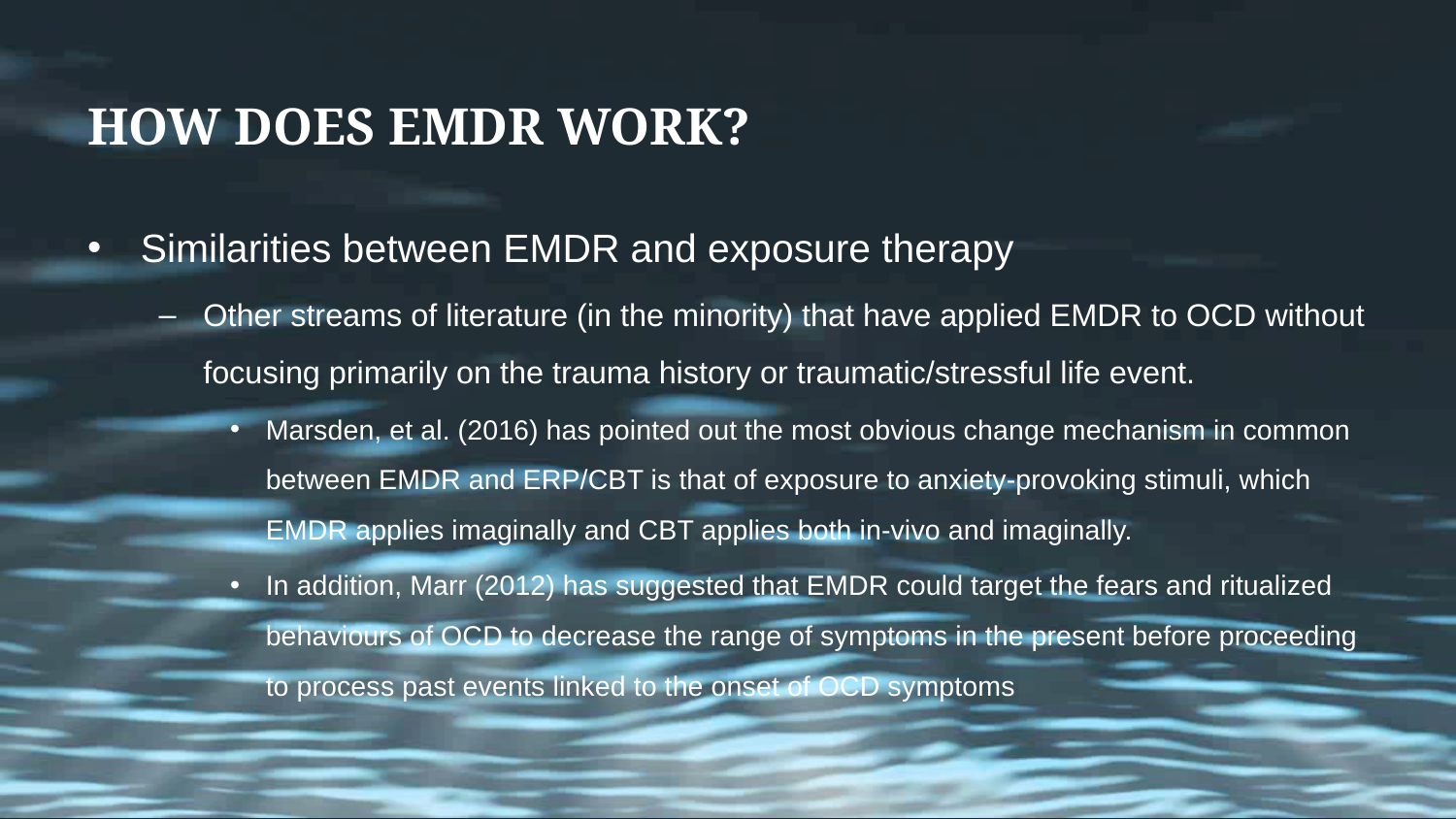

# How does EMDR work?
Similarities between EMDR and exposure therapy
Other streams of literature (in the minority) that have applied EMDR to OCD without focusing primarily on the trauma history or traumatic/stressful life event.
Marsden, et al. (2016) has pointed out the most obvious change mechanism in common between EMDR and ERP/CBT is that of exposure to anxiety-provoking stimuli, which EMDR applies imaginally and CBT applies both in-vivo and imaginally.
In addition, Marr (2012) has suggested that EMDR could target the fears and ritualized behaviours of OCD to decrease the range of symptoms in the present before proceeding to process past events linked to the onset of OCD symptoms